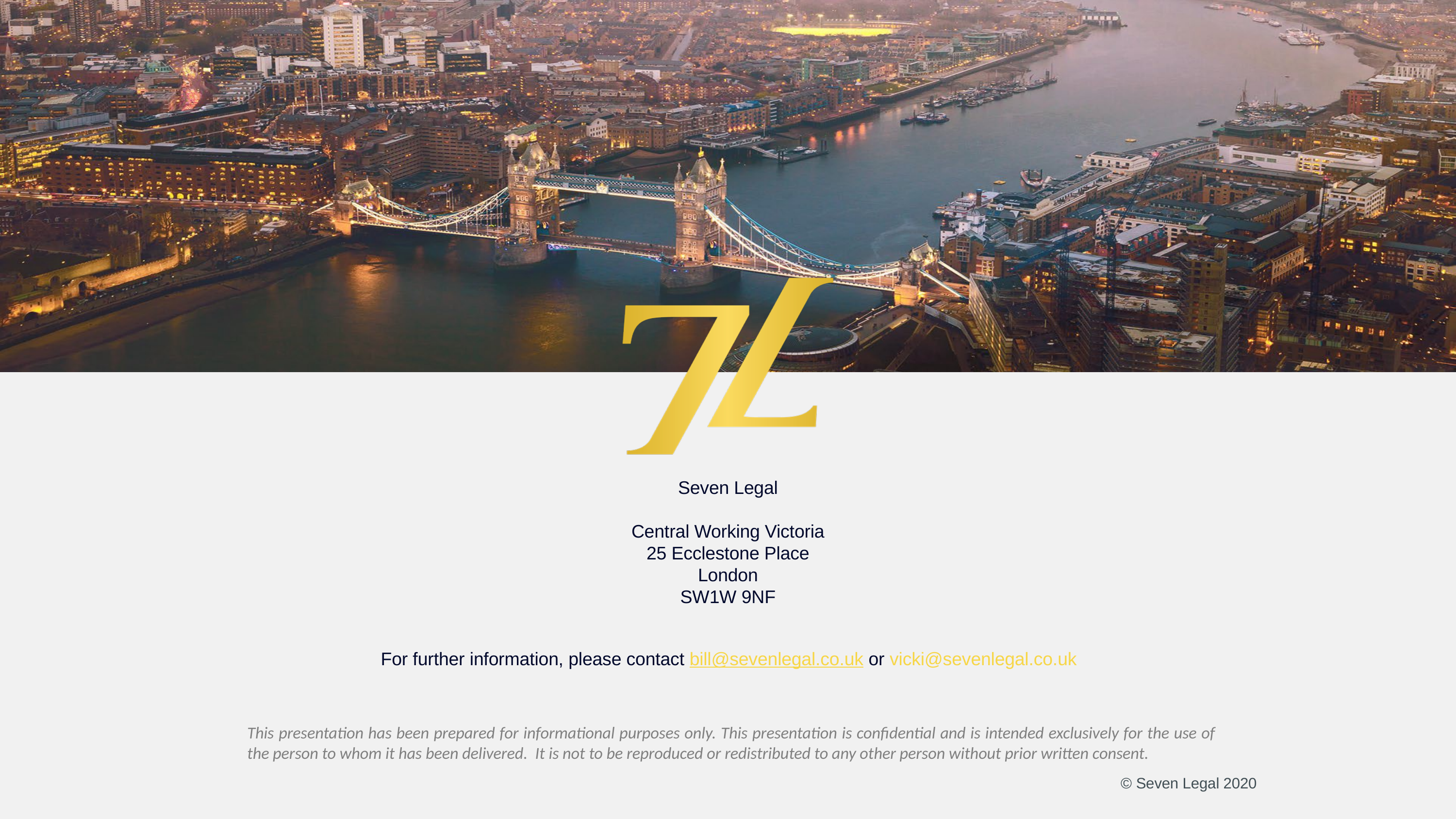

Seven Legal

Central Working Victoria
25 Ecclestone Place
London
SW1W 9NF

For further information, please contact bill@sevenlegal.co.uk or vicki@sevenlegal.co.uk

This presentation has been prepared for informational purposes only. This presentation is confidential and is intended exclusively for the use of the person to whom it has been delivered.  It is not to be reproduced or redistributed to any other person without prior written consent.
© Seven Legal 2020